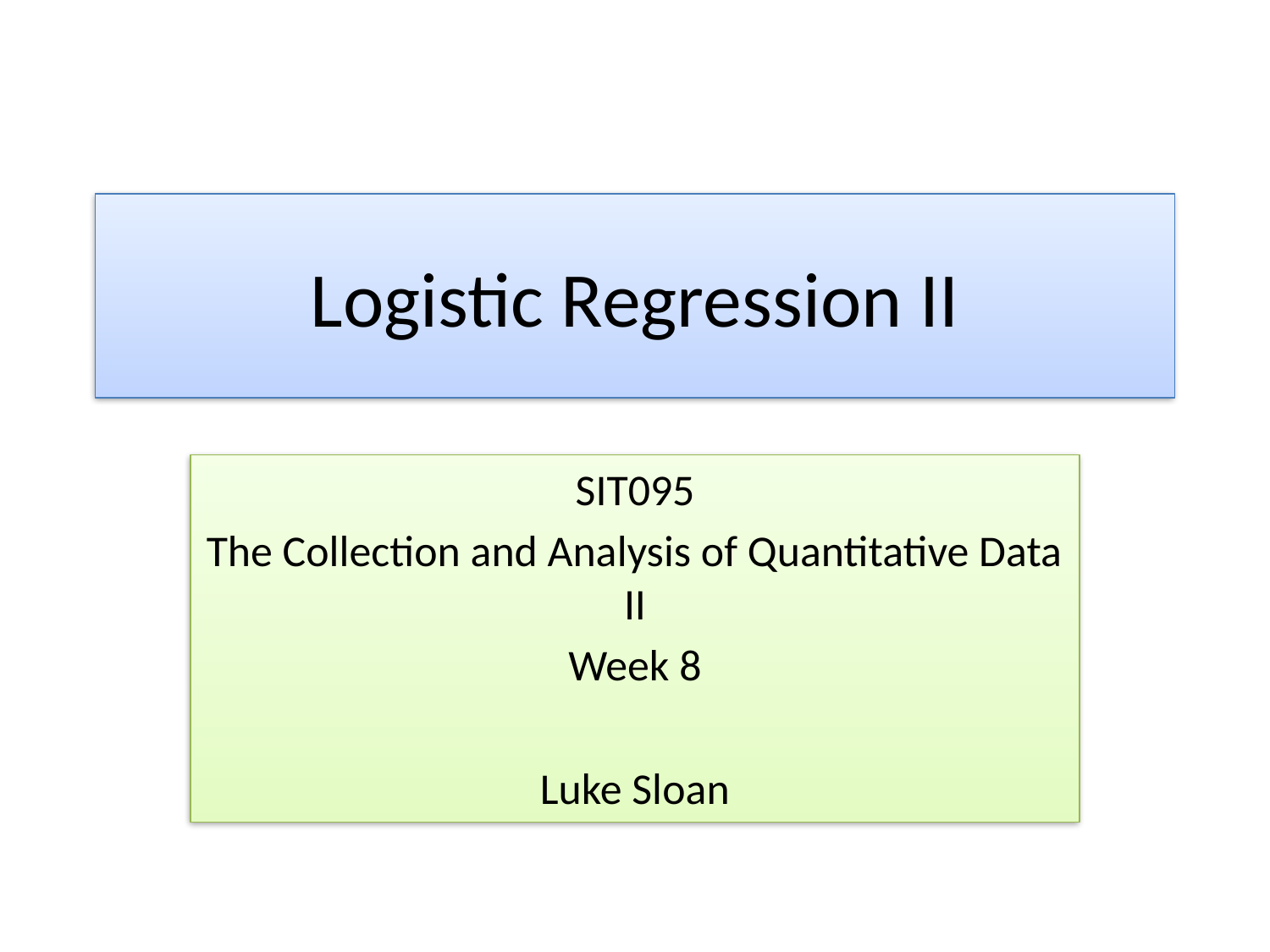

# Logistic Regression II
SIT095
The Collection and Analysis of Quantitative Data II
Week 8

Luke Sloan